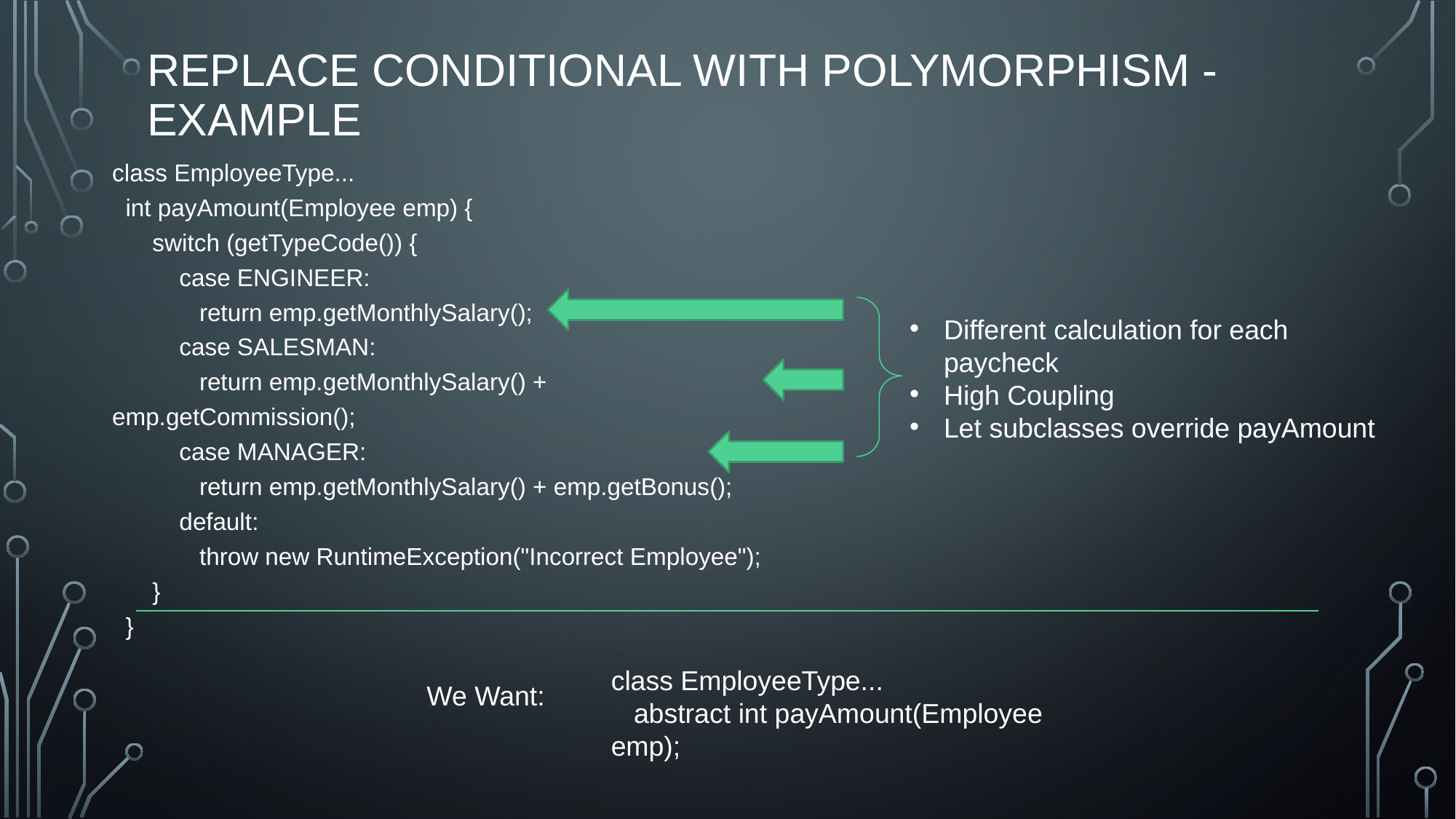

Replace conditional with polymorphism - Example
class EmployeeType...
  int payAmount(Employee emp) {
      switch (getTypeCode()) {
          case ENGINEER:
             return emp.getMonthlySalary();
          case SALESMAN:
             return emp.getMonthlySalary() + emp.getCommission();
          case MANAGER:
             return emp.getMonthlySalary() + emp.getBonus();
          default:
             throw new RuntimeException("Incorrect Employee");
      }
  }

Different calculation for each paycheck
High Coupling
Let subclasses override payAmount

class EmployeeType...
   abstract int payAmount(Employee emp);
We Want: